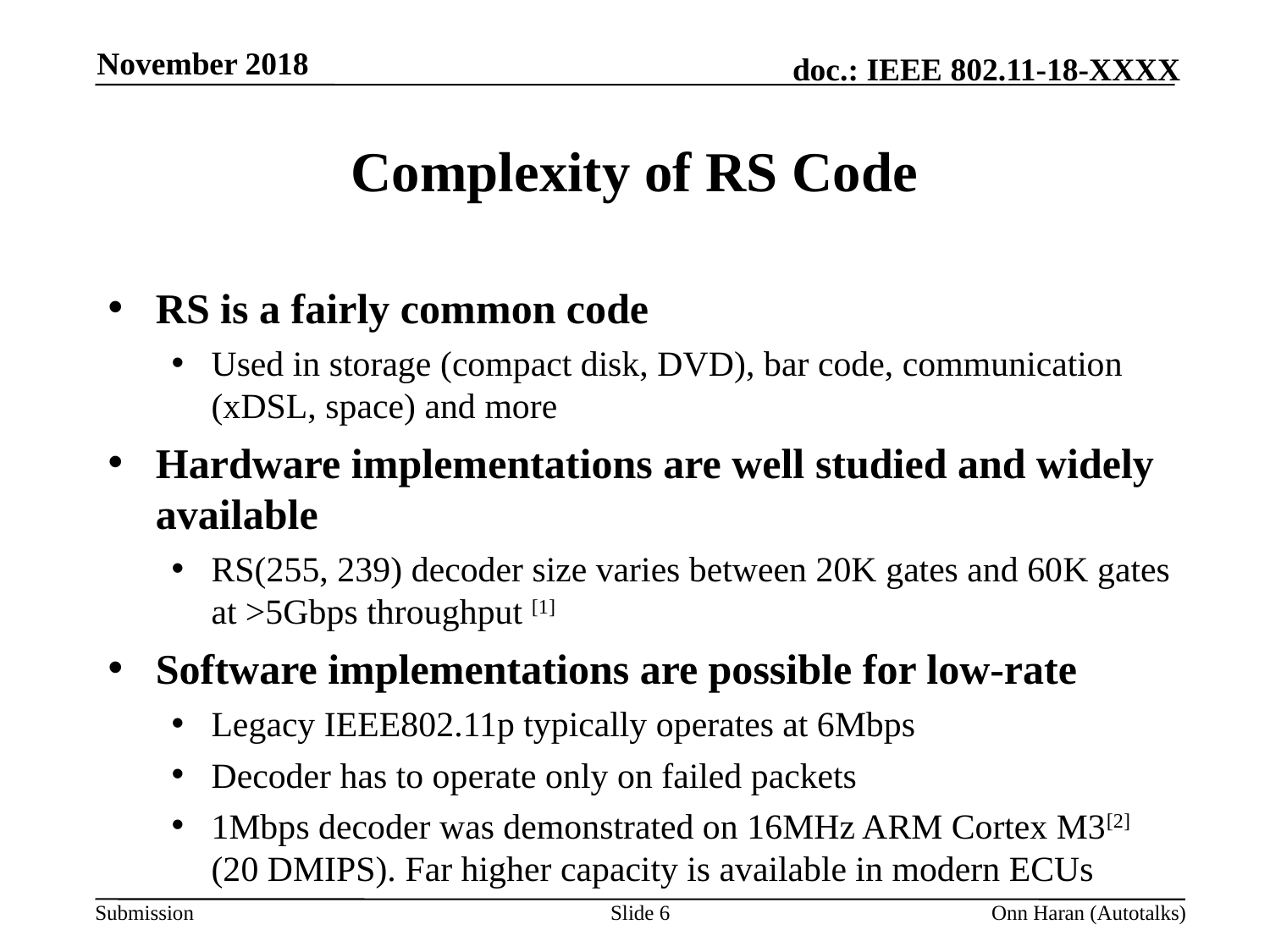

November 2018
# Complexity of RS Code
RS is a fairly common code
Used in storage (compact disk, DVD), bar code, communication (xDSL, space) and more
Hardware implementations are well studied and widely available
RS(255, 239) decoder size varies between 20K gates and 60K gates at >5Gbps throughput [1]
Software implementations are possible for low-rate
Legacy IEEE802.11p typically operates at 6Mbps
Decoder has to operate only on failed packets
1Mbps decoder was demonstrated on 16MHz ARM Cortex M3[2] (20 DMIPS). Far higher capacity is available in modern ECUs

Slide 6
Onn Haran (Autotalks)